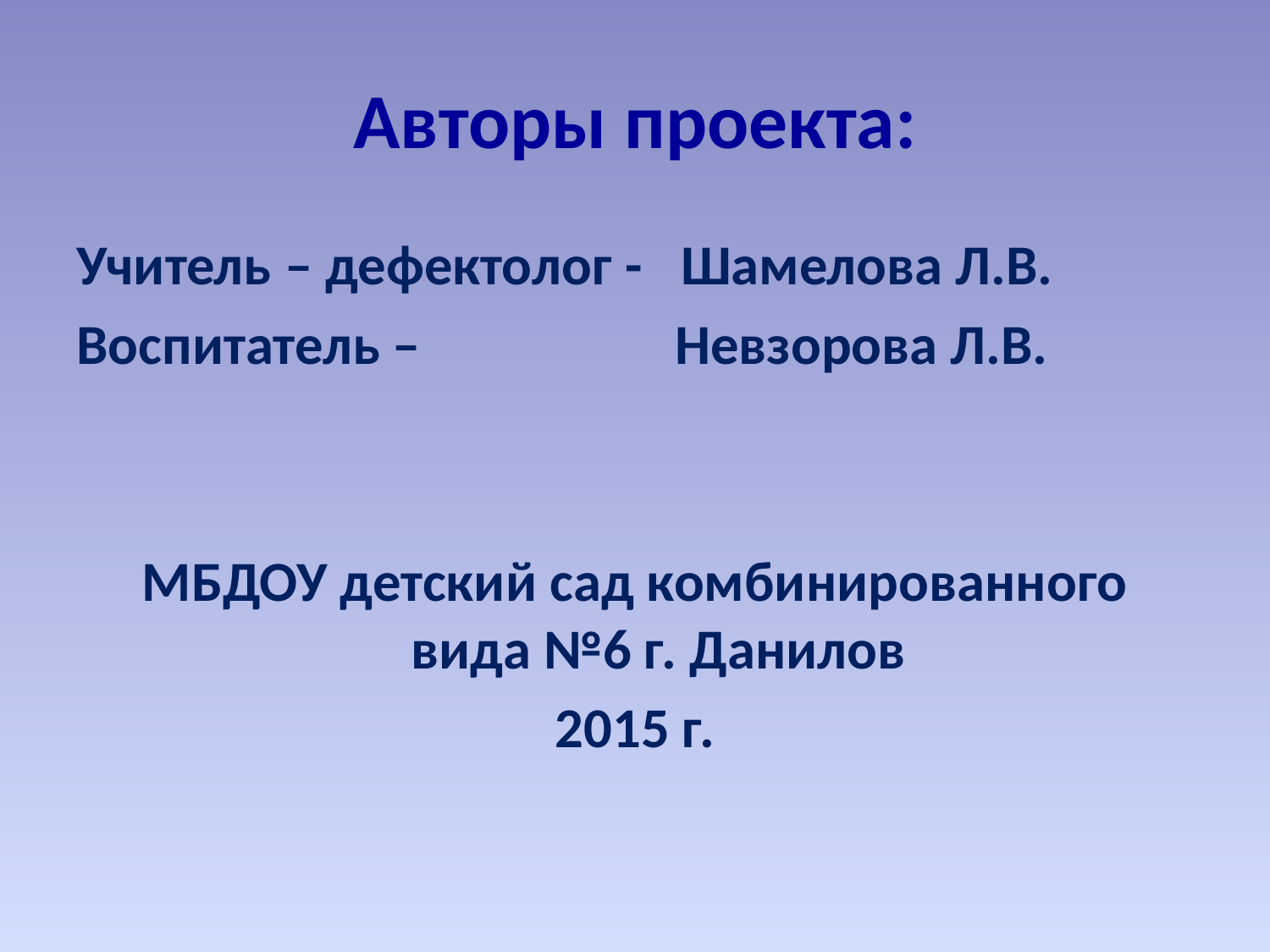

# Авторы проекта:
Учитель – дефектолог -   Шамелова Л.В.
Воспитатель –                    Невзорова Л.В.

МБДОУ детский сад комбинированного вида №6 г. Данилов
2015 г.